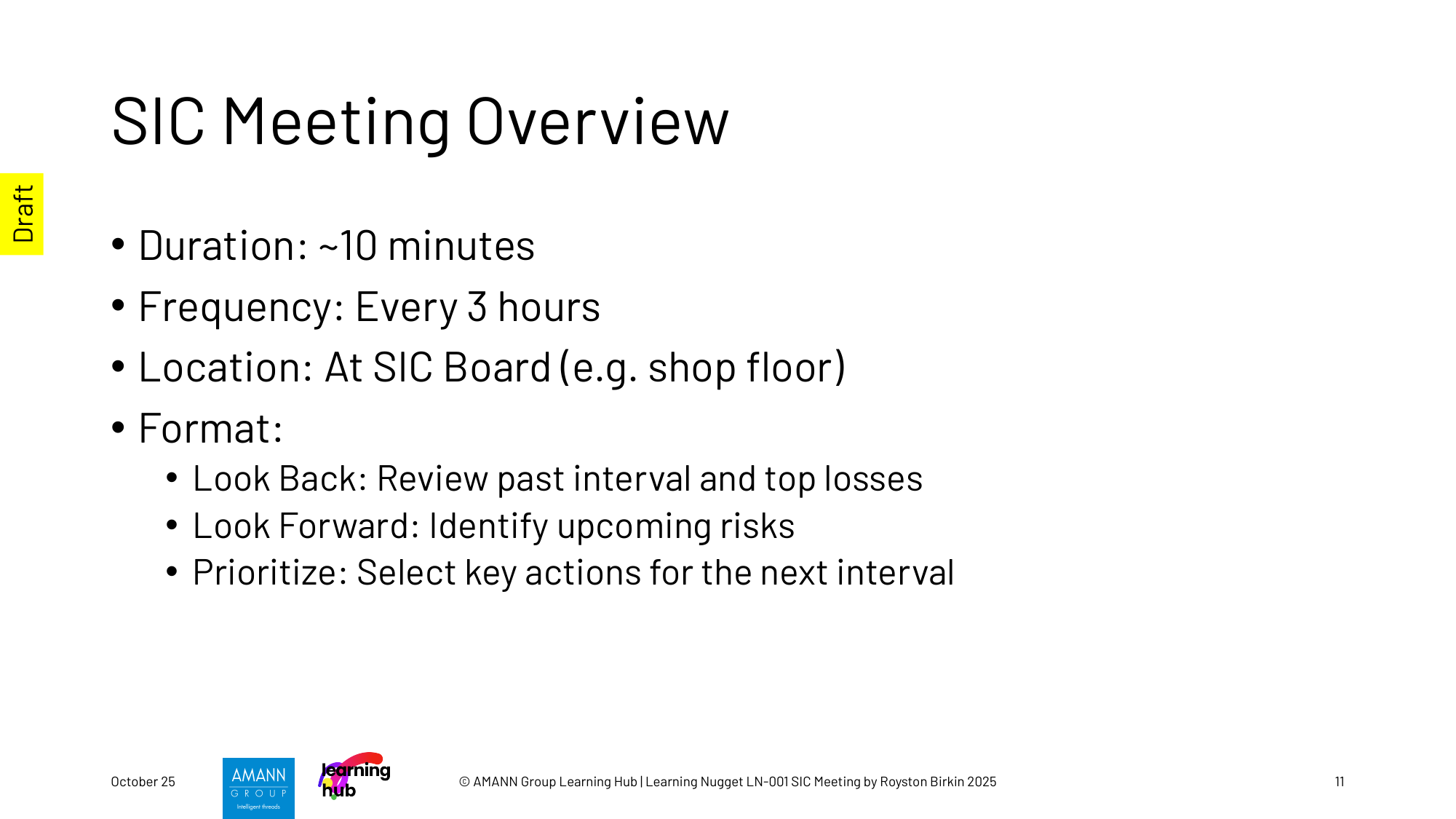

# SIC Meeting Overview
Duration: ~10 minutes
Frequency: Every 3 hours
Location: At SIC Board (e.g. shop floor)
Format:
Look Back: Review past interval and top losses
Look Forward: Identify upcoming risks
Prioritize: Select key actions for the next interval
October 25
© AMANN Group Learning Hub | Learning Nugget LN-001 SIC Meeting by Royston Birkin 2025
11